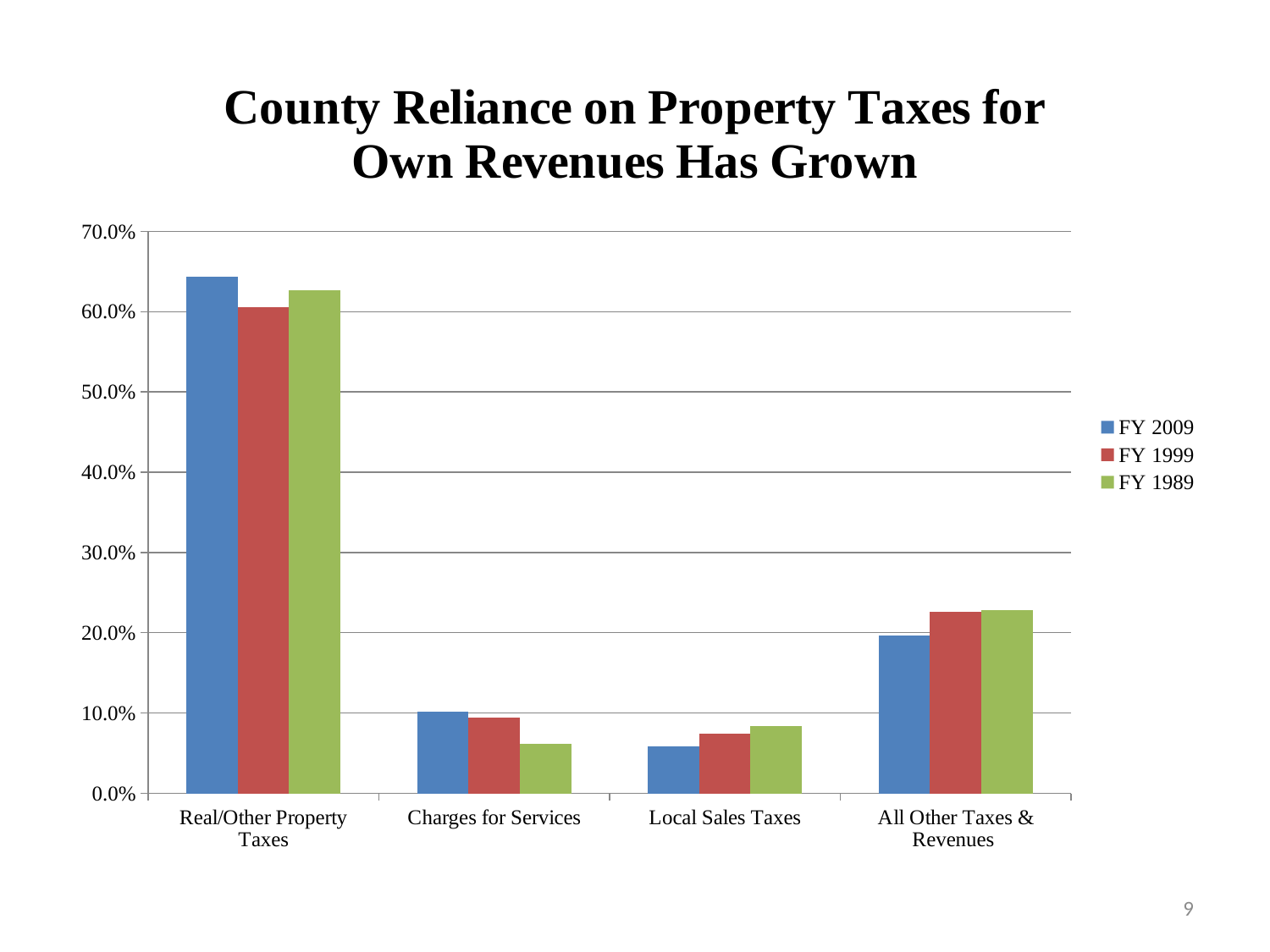

### Chart: County Reliance on Property Taxes for Own Revenues Has Grown

| Category | FY 2009 | FY 1999 | FY 1989 |
|---|---|---|---|
| Real/Other Property Taxes | 0.6432483318960247 | 0.6053164082236004 | 0.6262102162385021 |
| Charges for Services | 0.10191293085538618 | 0.09452074701443926 | 0.06160847575113938 |
| Local Sales Taxes | 0.05840688120097841 | 0.07405205660001793 | 0.08413932749441497 |
| All Other Taxes & Revenues  | 0.1964318560476112 | 0.22611078816194274 | 0.22804198051594748 |
9